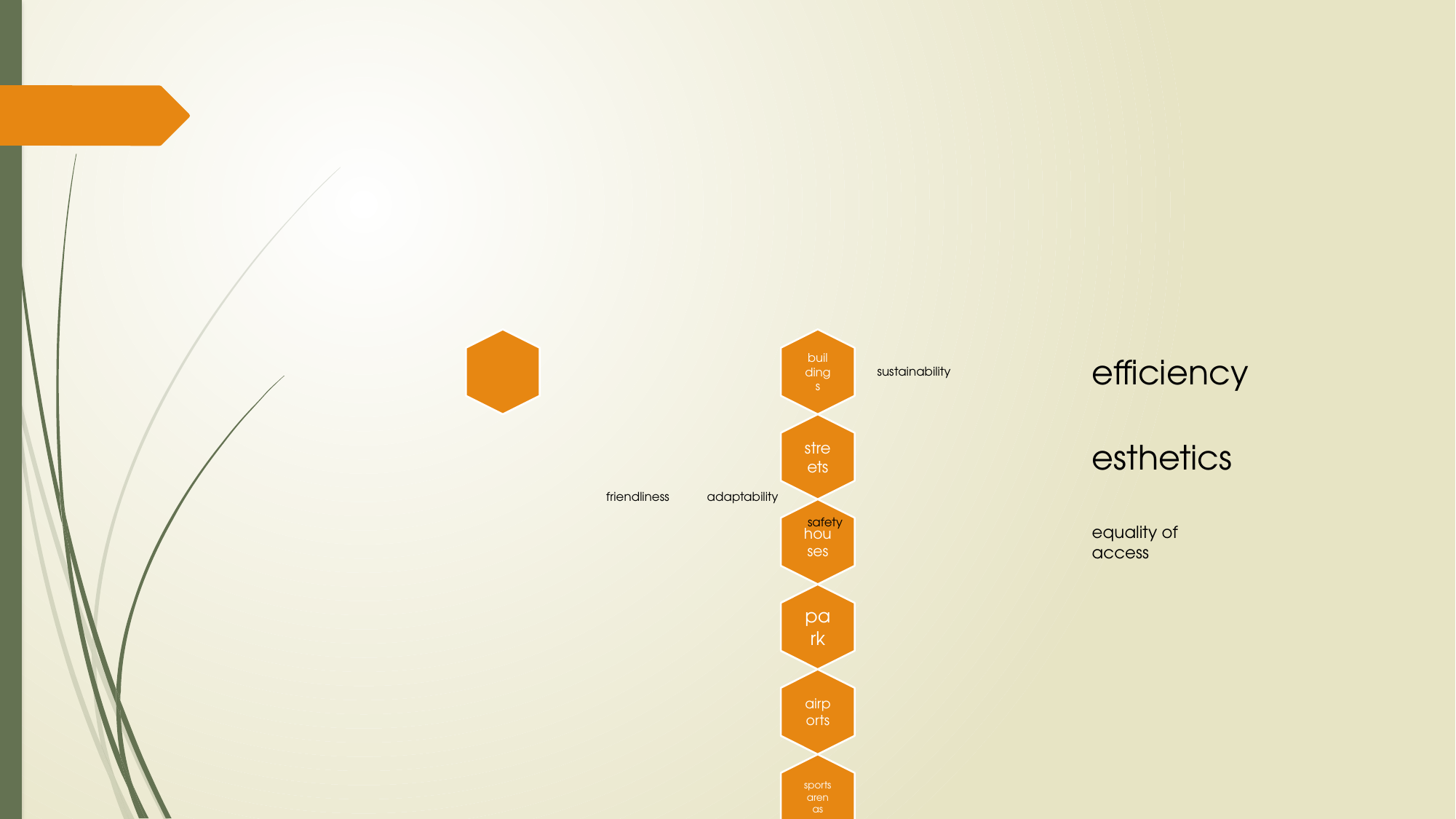

#
buildings
efficiency
streets
esthetics
houses
equality of
park
airports
sports arenas
access
sustainability
friendliness
adaptability
safety